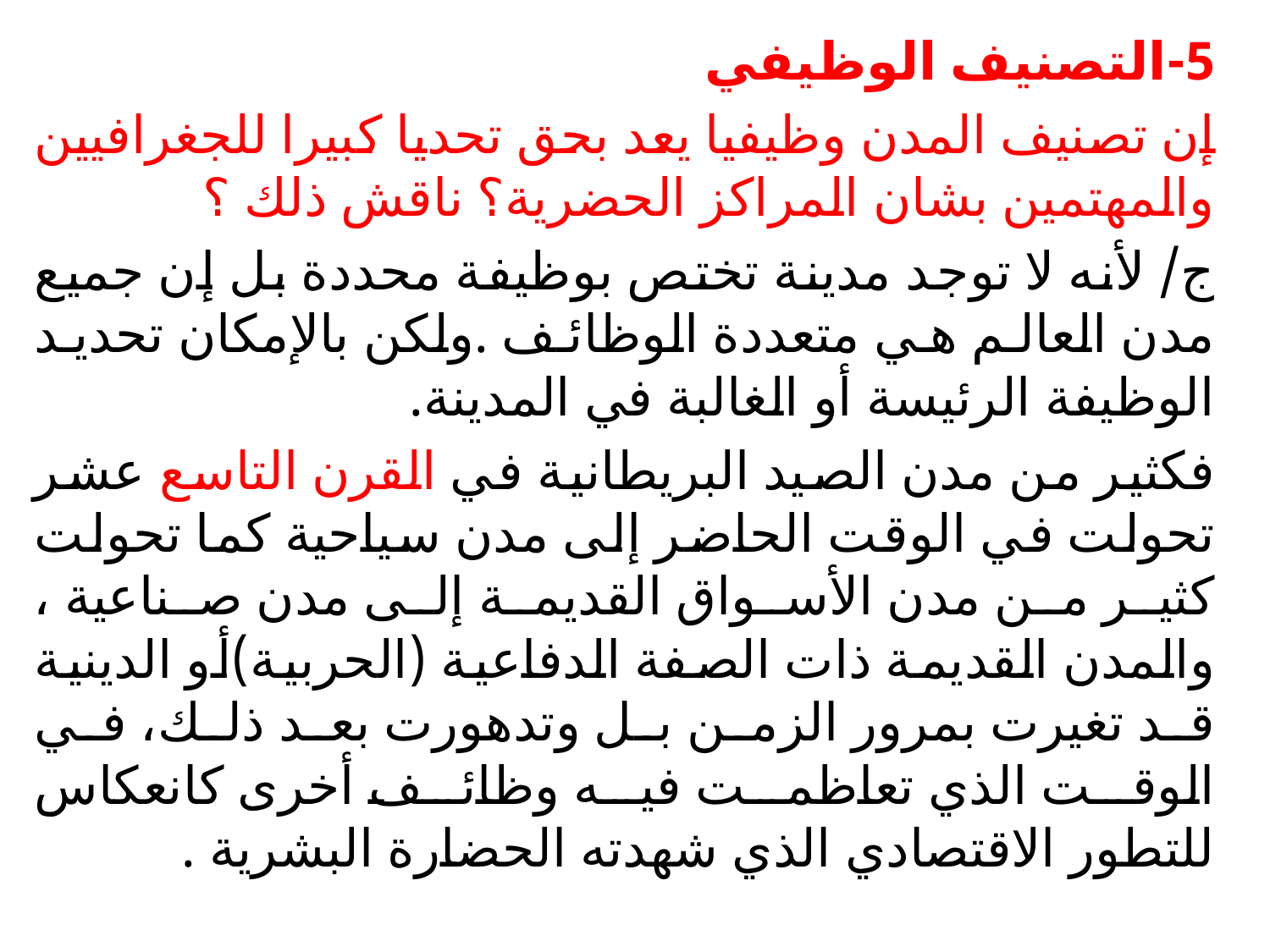

5-التصنيف الوظيفي
إن تصنيف المدن وظيفيا يعد بحق تحديا كبيرا للجغرافيين والمهتمين بشان المراكز الحضرية؟ ناقش ذلك ؟
ج/ لأنه لا توجد مدينة تختص بوظيفة محددة بل إن جميع مدن العالم هي متعددة الوظائف .ولكن بالإمكان تحديد الوظيفة الرئيسة أو الغالبة في المدينة.
فكثير من مدن الصيد البريطانية في القرن التاسع عشر تحولت في الوقت الحاضر إلى مدن سياحية كما تحولت كثير من مدن الأسواق القديمة إلى مدن صناعية ، والمدن القديمة ذات الصفة الدفاعية (الحربية)أو الدينية قد تغيرت بمرور الزمن بل وتدهورت بعد ذلك، في الوقت الذي تعاظمت فيه وظائف أخرى كانعكاس للتطور الاقتصادي الذي شهدته الحضارة البشرية .